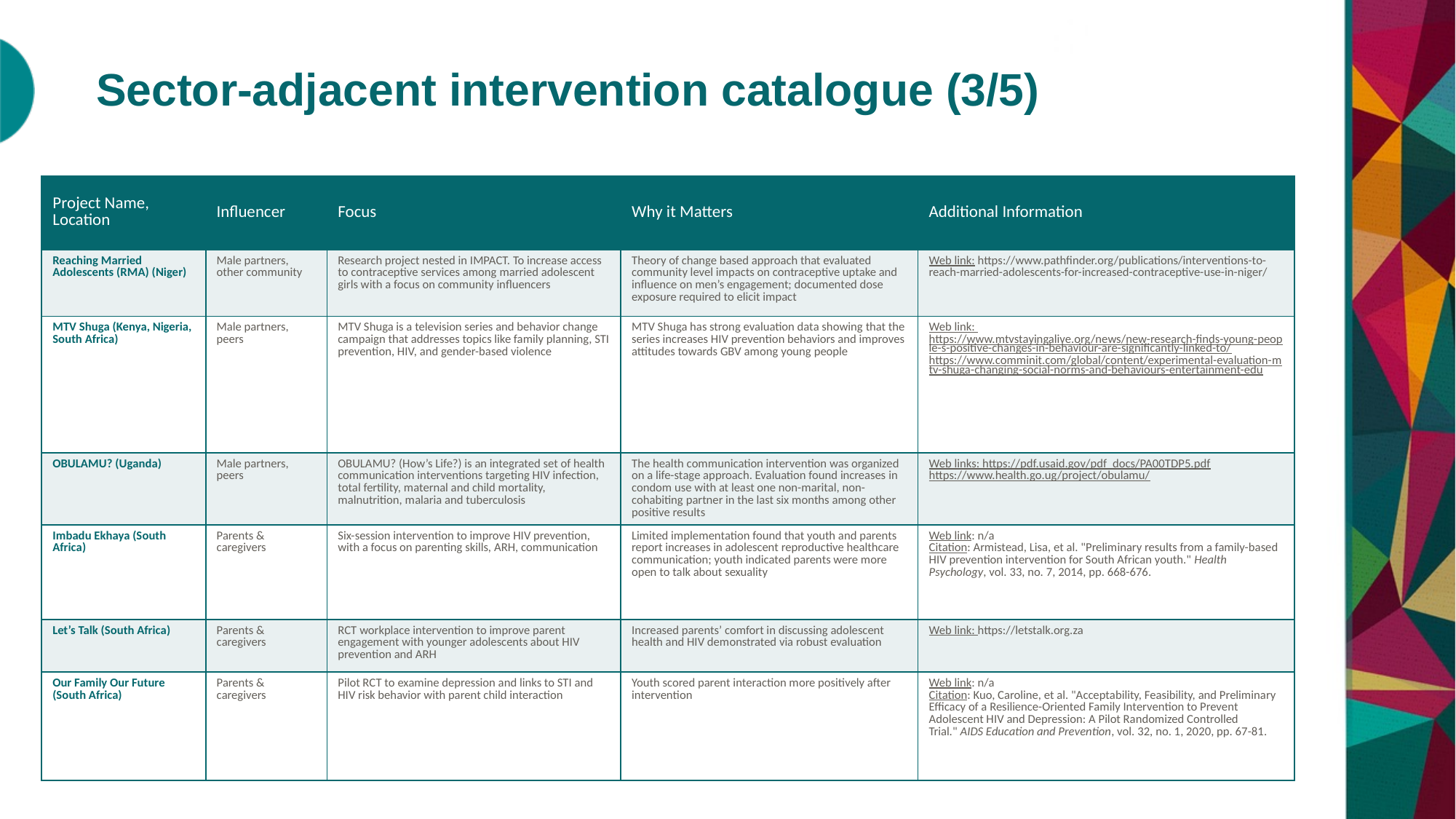

# Sector-adjacent intervention catalogue (3/5)
| Project Name, Location | Influencer | Focus | Why it Matters | Additional Information |
| --- | --- | --- | --- | --- |
| Reaching Married Adolescents (RMA) (Niger) | Male partners, other community | Research project nested in IMPACT. To increase access to contraceptive services among married adolescent girls with a focus on community influencers | Theory of change based approach that evaluated community level impacts on contraceptive uptake and influence on men’s engagement; documented dose exposure required to elicit impact | Web link: https://www.pathfinder.org/publications/interventions-to-reach-married-adolescents-for-increased-contraceptive-use-in-niger/ |
| MTV Shuga (Kenya, Nigeria, South Africa) | Male partners, peers | MTV Shuga is a television series and behavior change campaign that addresses topics like family planning, STI prevention, HIV, and gender-based violence | MTV Shuga has strong evaluation data showing that the series increases HIV prevention behaviors and improves attitudes towards GBV among young people | Web link: https://www.mtvstayingalive.org/news/new-research-finds-young-people-s-positive-changes-in-behaviour-are-significantly-linked-to/ https://www.comminit.com/global/content/experimental-evaluation-mtv-shuga-changing-social-norms-and-behaviours-entertainment-edu |
| OBULAMU? (Uganda) | Male partners, peers | OBULAMU? (How’s Life?) is an integrated set of health communication interventions targeting HIV infection, total fertility, maternal and child mortality, malnutrition, malaria and tuberculosis | The health communication intervention was organized on a life-stage approach. Evaluation found increases in condom use with at least one non-marital, non-cohabiting partner in the last six months among other positive results | Web links: https://pdf.usaid.gov/pdf\_docs/PA00TDP5.pdf https://www.health.go.ug/project/obulamu/ |
| Imbadu Ekhaya (South Africa) | Parents & caregivers | Six-session intervention to improve HIV prevention, with a focus on parenting skills, ARH, communication | Limited implementation found that youth and parents report increases in adolescent reproductive healthcare communication; youth indicated parents were more open to talk about sexuality | Web link: n/a Citation: Armistead, Lisa, et al. "Preliminary results from a family-based HIV prevention intervention for South African youth." Health Psychology, vol. 33, no. 7, 2014, pp. 668-676. |
| Let’s Talk (South Africa) | Parents & caregivers | RCT workplace intervention to improve parent engagement with younger adolescents about HIV prevention and ARH | Increased parents’ comfort in discussing adolescent health and HIV demonstrated via robust evaluation | Web link: https://letstalk.org.za |
| Our Family Our Future (South Africa) | Parents & caregivers | Pilot RCT to examine depression and links to STI and HIV risk behavior with parent child interaction | Youth scored parent interaction more positively after intervention | Web link: n/a Citation: Kuo, Caroline, et al. "Acceptability, Feasibility, and Preliminary Efficacy of a Resilience-Oriented Family Intervention to Prevent Adolescent HIV and Depression: A Pilot Randomized Controlled Trial." AIDS Education and Prevention, vol. 32, no. 1, 2020, pp. 67-81. |